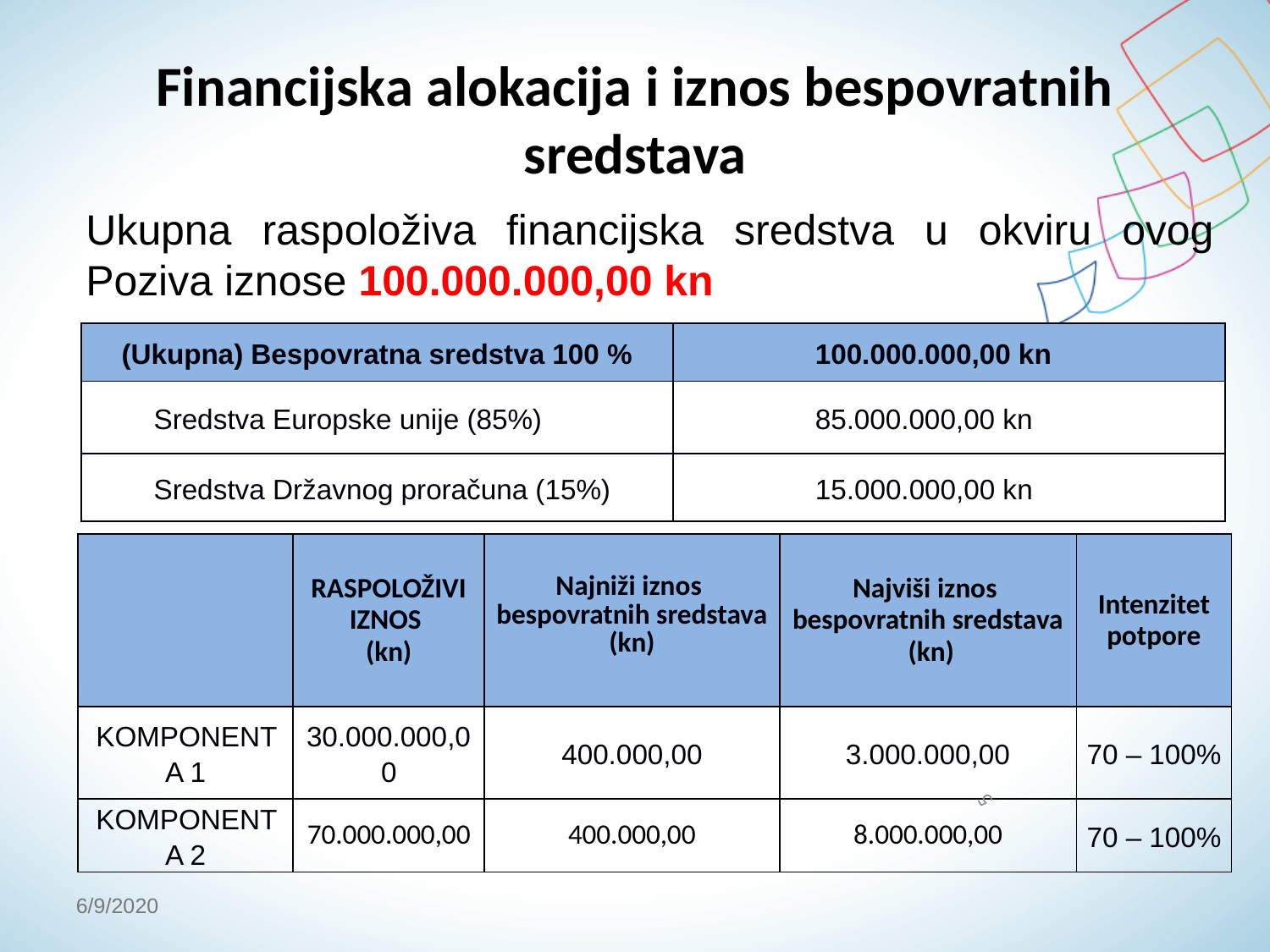

# Financijska alokacija i iznos bespovratnih sredstava
Ukupna raspoloživa financijska sredstva u okviru ovog Poziva iznose 100.000.000,00 kn
| (Ukupna) Bespovratna sredstva 100 % | 100.000.000,00 kn |
| --- | --- |
| Sredstva Europske unije (85%) | 85.000.000,00 kn |
| Sredstva Državnog proračuna (15%) | 15.000.000,00 kn |
|  | RASPOLOŽIVI IZNOS (kn) | Najniži iznos  bespovratnih sredstava (kn) | Najviši iznos  bespovratnih sredstava  (kn) | Intenzitet potpore |
| --- | --- | --- | --- | --- |
| KOMPONENTA 1 | 30.000.000,00 | 400.000,00 | 3.000.000,00 | 70 – 100% |
| KOMPONENTA 2 | 70.000.000,00 | 400.000,00 | 8.000.000,00 | 70 – 100% |
5